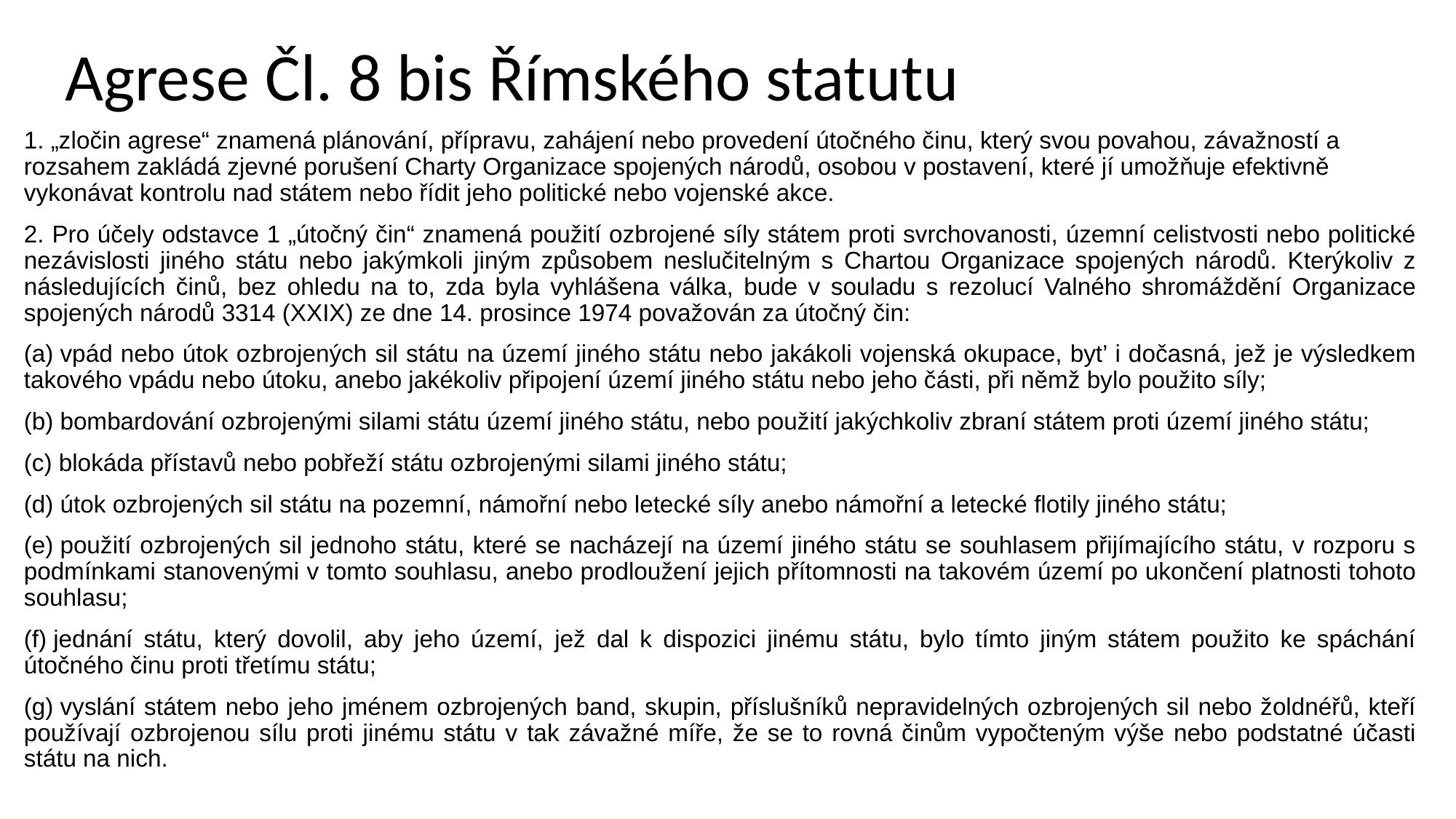

# Agrese Čl. 8 bis Římského statutu
1. „zločin agrese“ znamená plánování, přípravu, zahájení nebo provedení útočného činu, který svou povahou, závažností a rozsahem zakládá zjevné porušení Charty Organizace spojených národů, osobou v postavení, které jí umožňuje efektivně vykonávat kontrolu nad státem nebo řídit jeho politické nebo vojenské akce.
2. Pro účely odstavce 1 „útočný čin“ znamená použití ozbrojené síly státem proti svrchovanosti, územní celistvosti nebo politické nezávislosti jiného státu nebo jakýmkoli jiným způsobem neslučitelným s Chartou Organizace spojených národů. Kterýkoliv z následujících činů, bez ohledu na to, zda byla vyhlášena válka, bude v souladu s rezolucí Valného shromáždění Organizace spojených národů 3314 (XXIX) ze dne 14. prosince 1974 považován za útočný čin:
(a) vpád nebo útok ozbrojených sil státu na území jiného státu nebo jakákoli vojenská okupace, byt’ i dočasná, jež je výsledkem takového vpádu nebo útoku, anebo jakékoliv připojení území jiného státu nebo jeho části, při němž bylo použito síly;
(b) bombardování ozbrojenými silami státu území jiného státu, nebo použití jakýchkoliv zbraní státem proti území jiného státu;
(c) blokáda přístavů nebo pobřeží státu ozbrojenými silami jiného státu;
(d) útok ozbrojených sil státu na pozemní, námořní nebo letecké síly anebo námořní a letecké flotily jiného státu;
(e) použití ozbrojených sil jednoho státu, které se nacházejí na území jiného státu se souhlasem přijímajícího státu, v rozporu s podmínkami stanovenými v tomto souhlasu, anebo prodloužení jejich přítomnosti na takovém území po ukončení platnosti tohoto souhlasu;
(f) jednání státu, který dovolil, aby jeho území, jež dal k dispozici jinému státu, bylo tímto jiným státem použito ke spáchání útočného činu proti třetímu státu;
(g) vyslání státem nebo jeho jménem ozbrojených band, skupin, příslušníků nepravidelných ozbrojených sil nebo žoldnéřů, kteří používají ozbrojenou sílu proti jinému státu v tak závažné míře, že se to rovná činům vypočteným výše nebo podstatné účasti státu na nich.